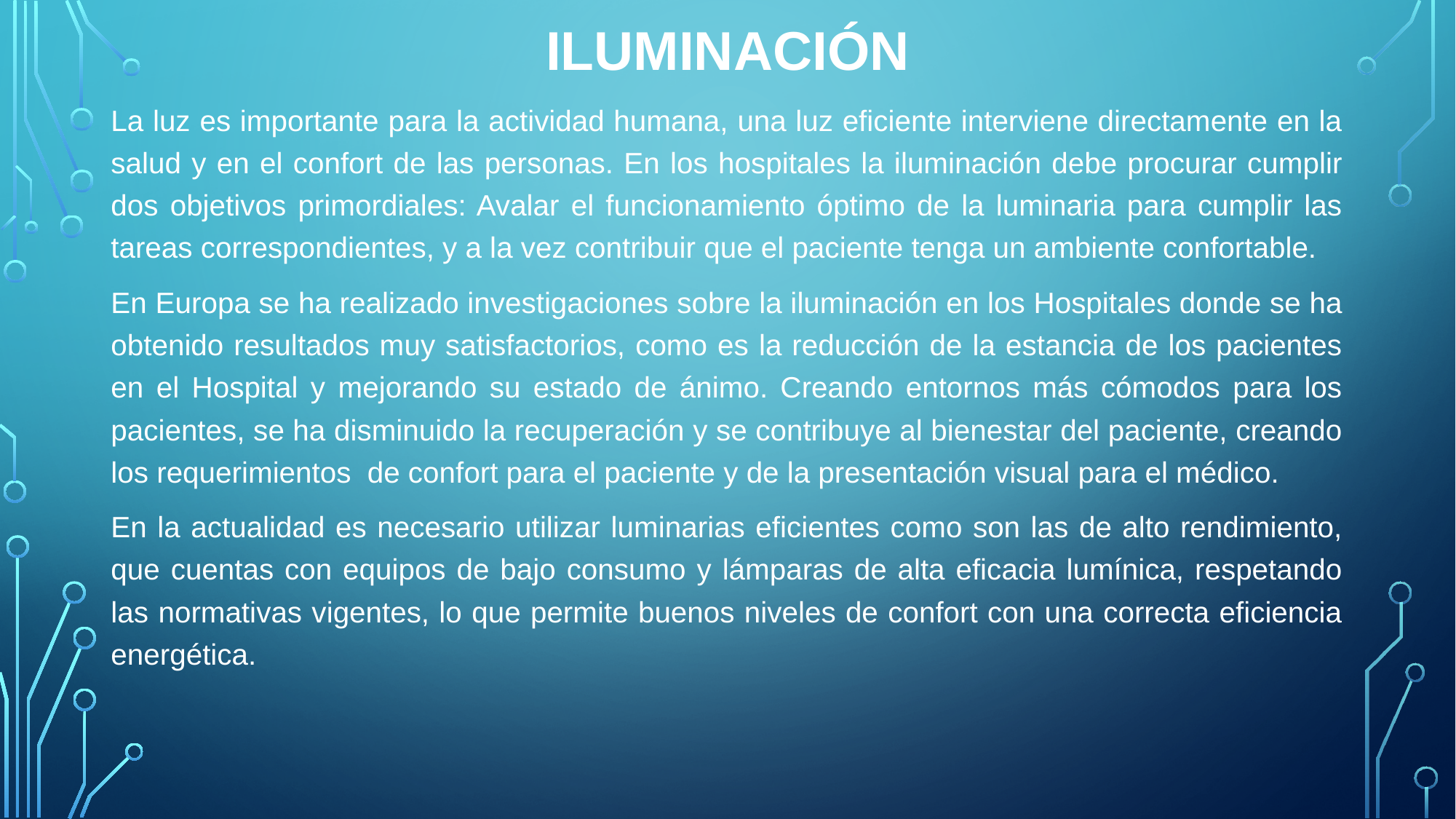

# Iluminación
La luz es importante para la actividad humana, una luz eficiente interviene directamente en la salud y en el confort de las personas. En los hospitales la iluminación debe procurar cumplir dos objetivos primordiales: Avalar el funcionamiento óptimo de la luminaria para cumplir las tareas correspondientes, y a la vez contribuir que el paciente tenga un ambiente confortable.
En Europa se ha realizado investigaciones sobre la iluminación en los Hospitales donde se ha obtenido resultados muy satisfactorios, como es la reducción de la estancia de los pacientes en el Hospital y mejorando su estado de ánimo. Creando entornos más cómodos para los pacientes, se ha disminuido la recuperación y se contribuye al bienestar del paciente, creando los requerimientos  de confort para el paciente y de la presentación visual para el médico.
En la actualidad es necesario utilizar luminarias eficientes como son las de alto rendimiento, que cuentas con equipos de bajo consumo y lámparas de alta eficacia lumínica, respetando las normativas vigentes, lo que permite buenos niveles de confort con una correcta eficiencia energética.